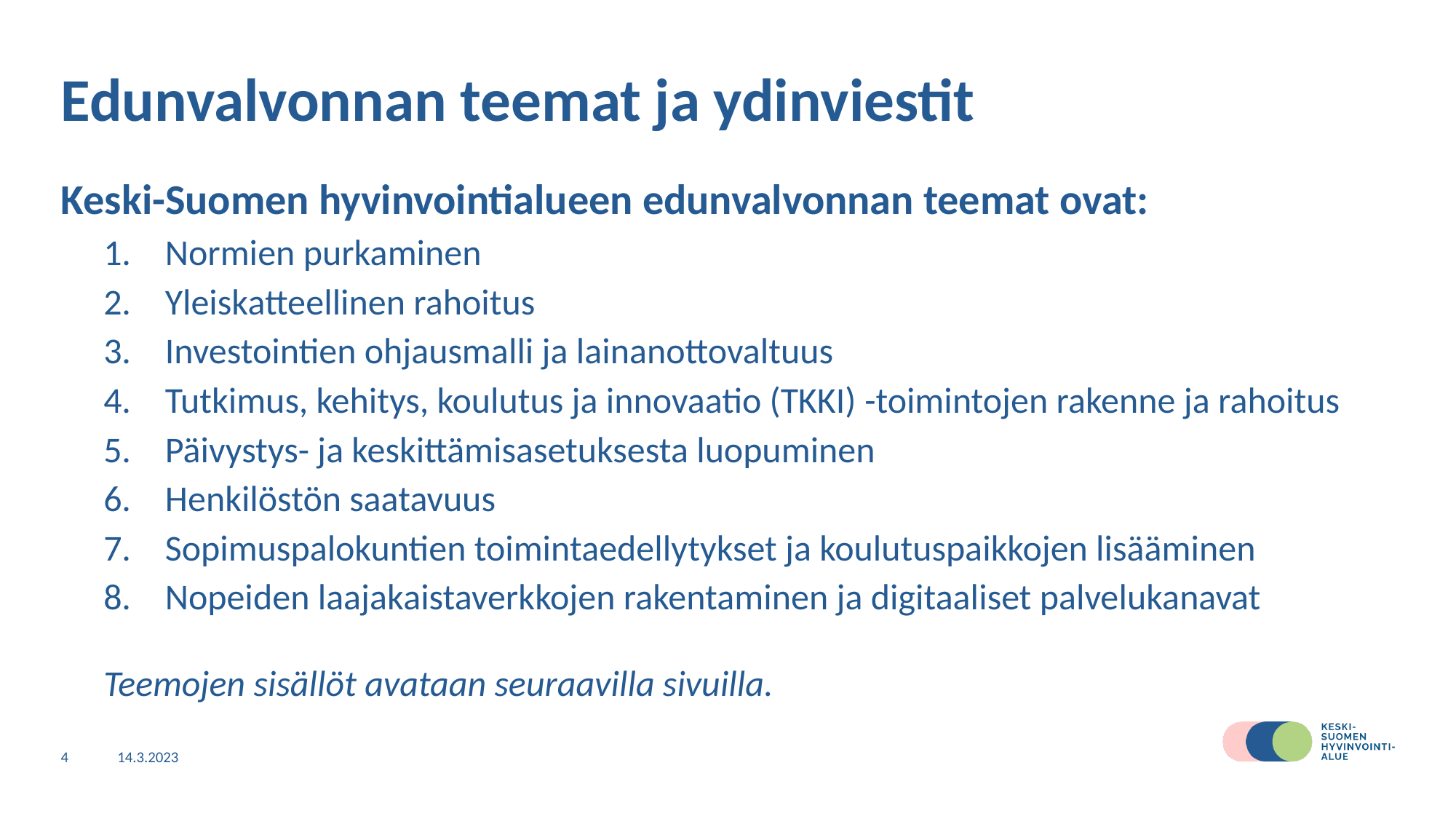

# Edunvalvonnan teemat ja ydinviestit
Keski-Suomen hyvinvointialueen edunvalvonnan teemat ovat:
Normien purkaminen
Yleiskatteellinen rahoitus
Investointien ohjausmalli ja lainanottovaltuus
Tutkimus, kehitys, koulutus ja innovaatio (TKKI) -toimintojen rakenne ja rahoitus
Päivystys- ja keskittämisasetuksesta luopuminen
Henkilöstön saatavuus
Sopimuspalokuntien toimintaedellytykset ja koulutuspaikkojen lisääminen
Nopeiden laajakaistaverkkojen rakentaminen ja digitaaliset palvelukanavat
Teemojen sisällöt avataan seuraavilla sivuilla.

4
14.3.2023